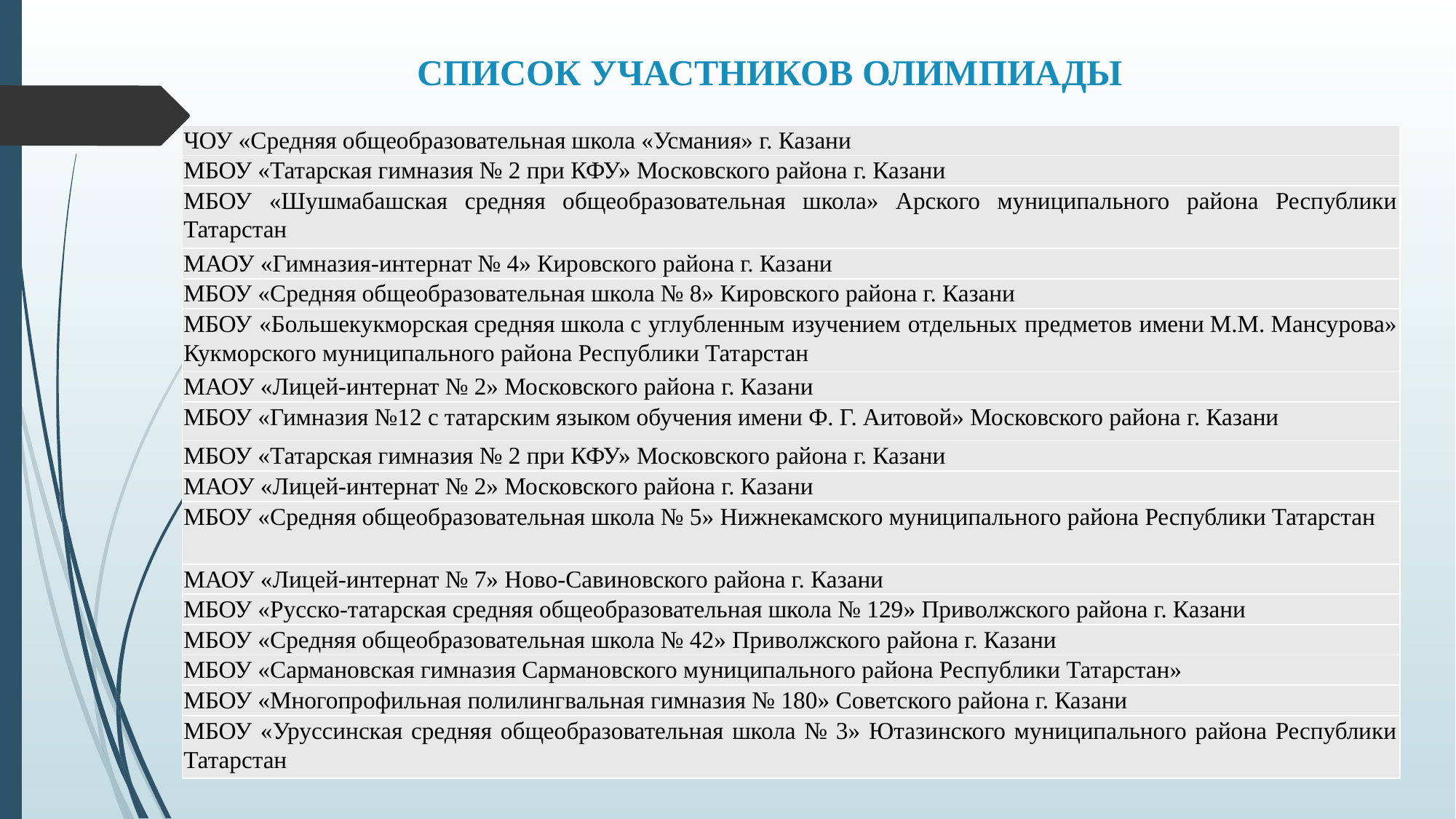

# СПИСОК УЧАСТНИКОВ ОЛИМПИАДЫ

| ЧОУ «Средняя общеобразовательная школа «Усмания» г. Казани |
| --- |
| МБОУ «Татарская гимназия № 2 при КФУ» Московского района г. Казани |
| МБОУ «Шушмабашская средняя общеобразовательная школа» Арского муниципального района Республики Татарстан |
| МАОУ «Гимназия-интернат № 4» Кировского района г. Казани |
| МБОУ «Средняя общеобразовательная школа № 8» Кировского района г. Казани |
| МБОУ «Большекукморская средняя школа с углубленным изучением отдельных предметов имени М.М. Мансурова» Кукморского муниципального района Республики Татарстан |
| МАОУ «Лицей-интернат № 2» Московского района г. Казани |
| МБОУ «Гимназия №12 с татарским языком обучения имени Ф. Г. Аитовой» Московского района г. Казани |
| МБОУ «Татарская гимназия № 2 при КФУ» Московского района г. Казани |
| МАОУ «Лицей-интернат № 2» Московского района г. Казани |
| МБОУ «Средняя общеобразовательная школа № 5» Нижнекамского муниципального района Республики Татарстан |
| МАОУ «Лицей-интернат № 7» Ново-Савиновского района г. Казани |
| МБОУ «Русско-татарская средняя общеобразовательная школа № 129» Приволжского района г. Казани |
| МБОУ «Средняя общеобразовательная школа № 42» Приволжского района г. Казани |
| МБОУ «Сармановская гимназия Сармановского муниципального района Республики Татарстан» |
| МБОУ «Многопрофильная полилингвальная гимназия № 180» Советского района г. Казани |
| МБОУ «Уруссинская средняя общеобразовательная школа № 3» Ютазинского муниципального района Республики Татарстан |